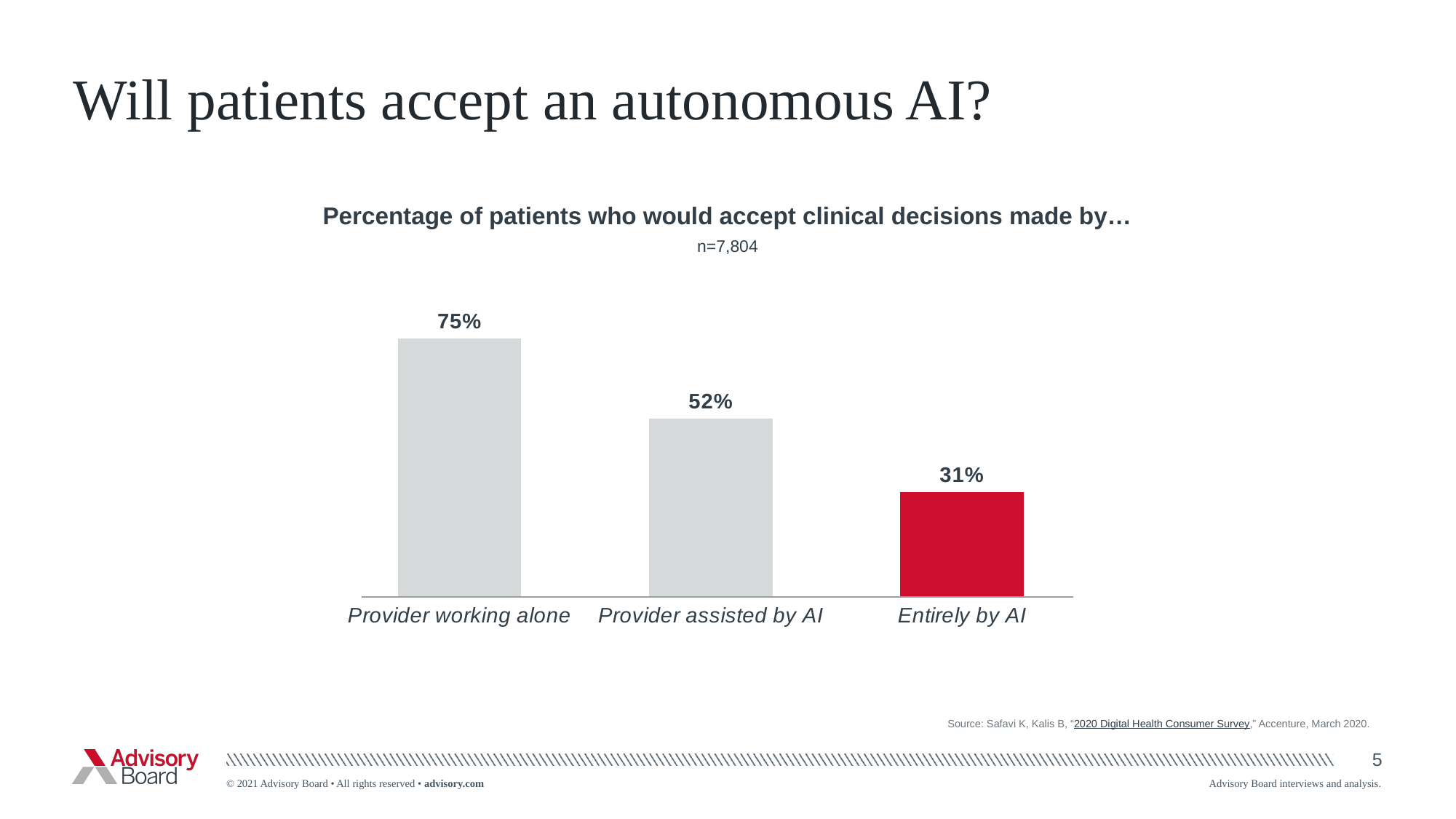

# Will patients accept an autonomous AI?
Percentage of patients who would accept clinical decisions made by…
n=7,804

### Chart

| Category | Level of patient trust |
|---|---|
| Provider working alone | 0.75 |
| Provider assisted by AI | 0.52 |
| Entirely by AI | 0.31 |
Source: Safavi K, Kalis B, “2020 Digital Health Consumer Survey,” Accenture, March 2020.